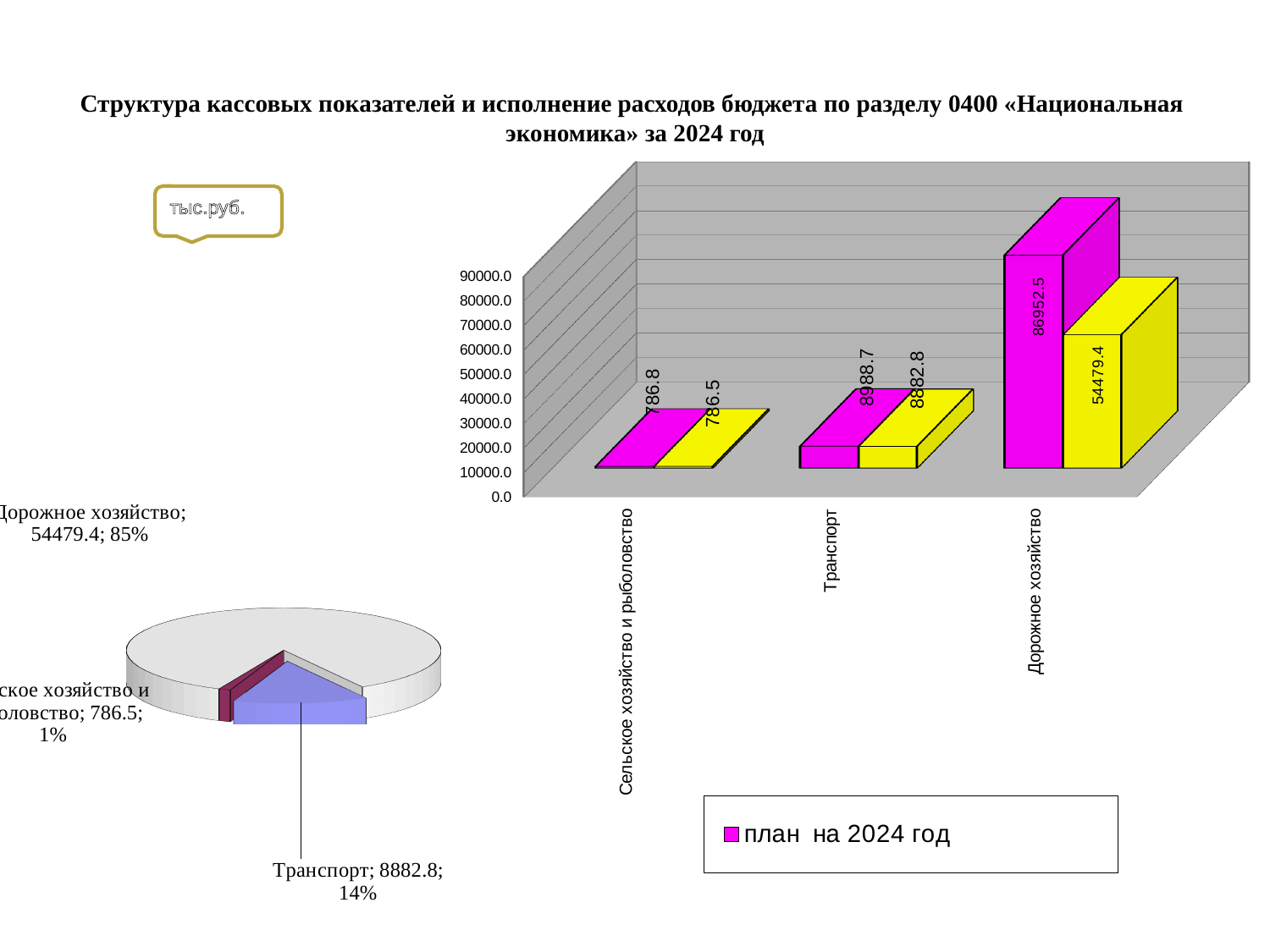

Структура кассовых показателей и исполнение расходов бюджета по разделу 0400 «Национальная  экономика» за 2024 год

[unsupported chart]

тыс.руб.

[unsupported chart]

[unsupported chart]